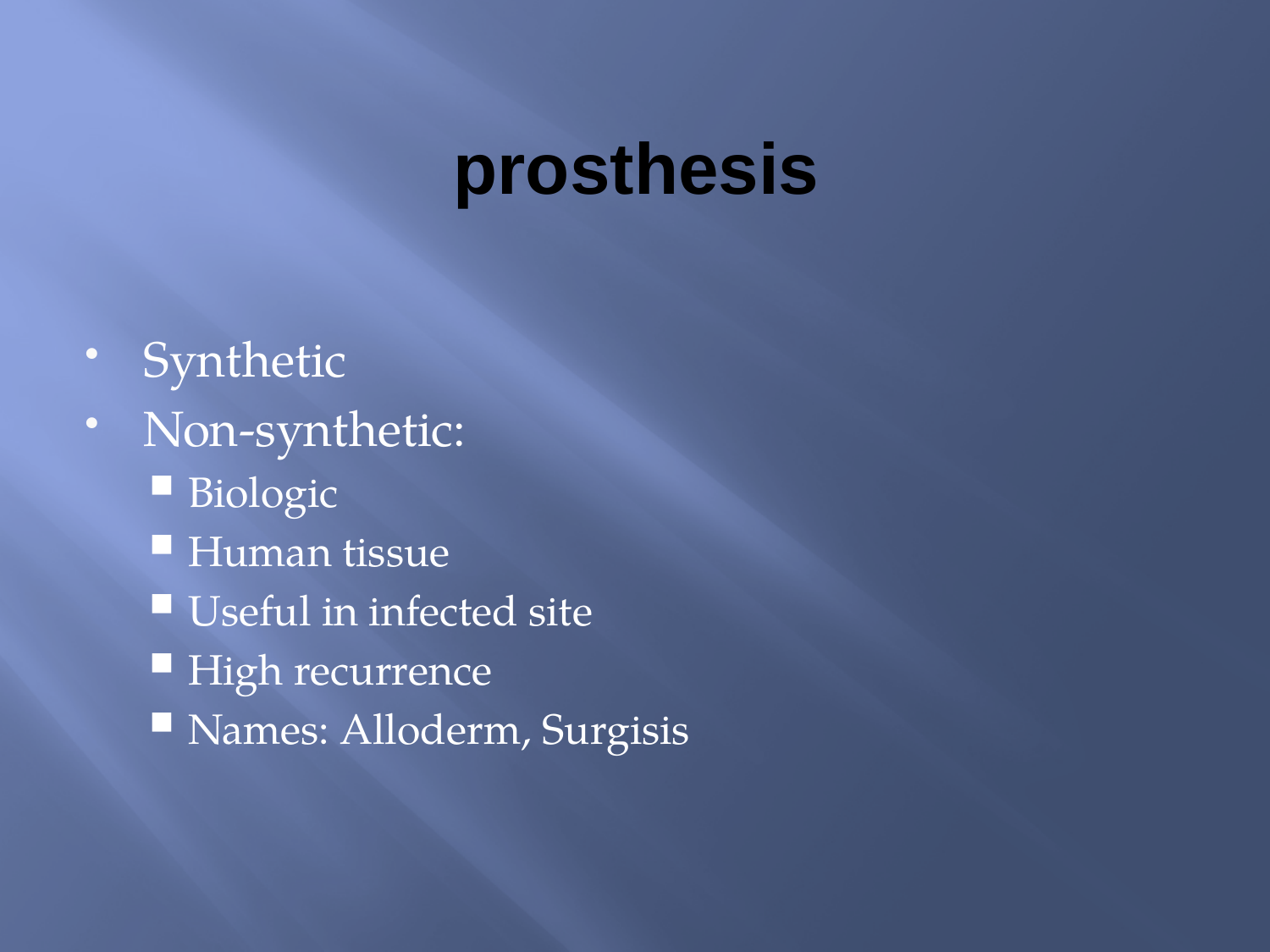

# prosthesis
Synthetic
Non-synthetic:
Biologic
Human tissue
Useful in infected site
High recurrence
Names: Alloderm, Surgisis